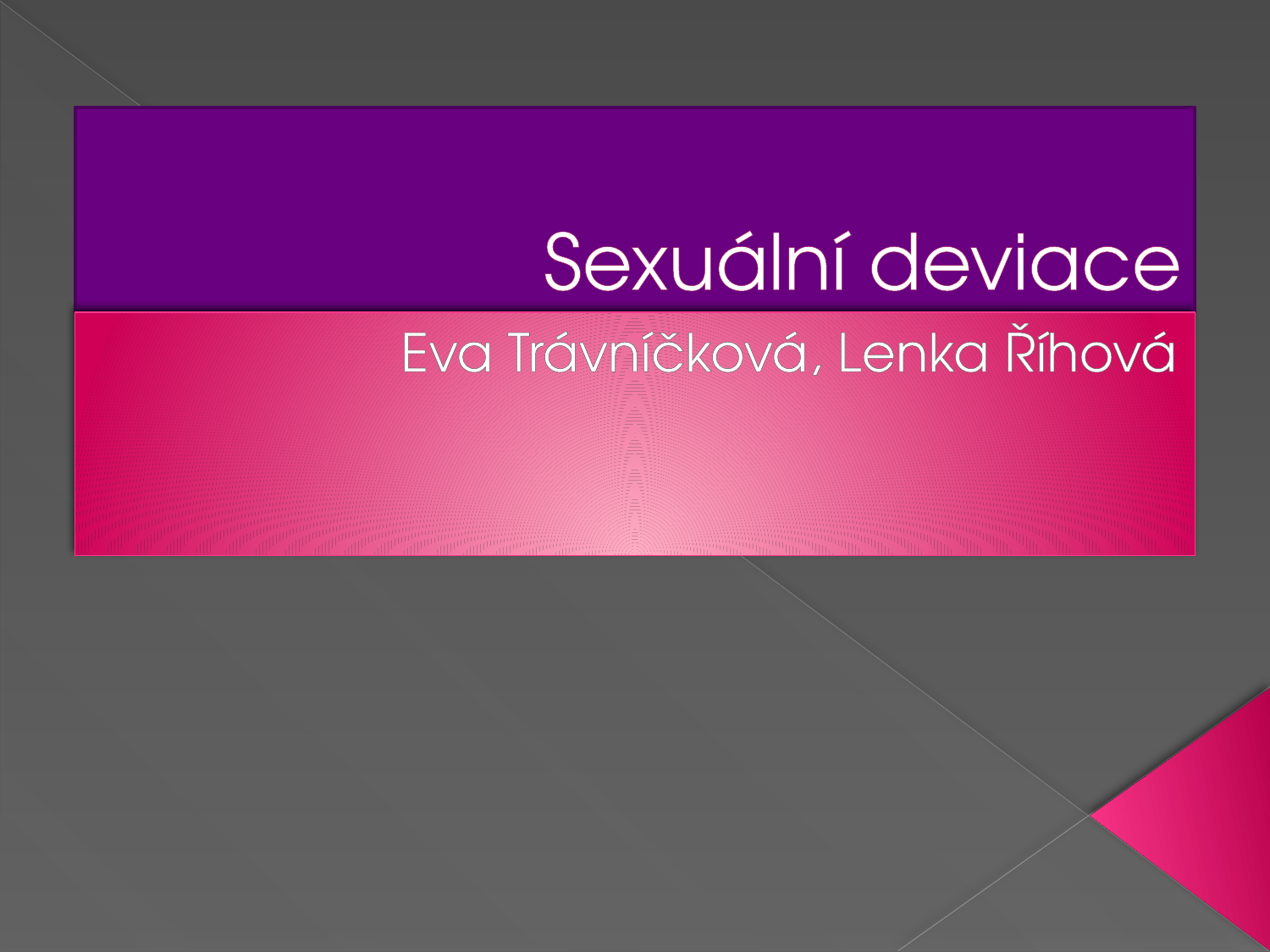

# Sexuální deviace
Eva Trávníčková, Lenka Říhová